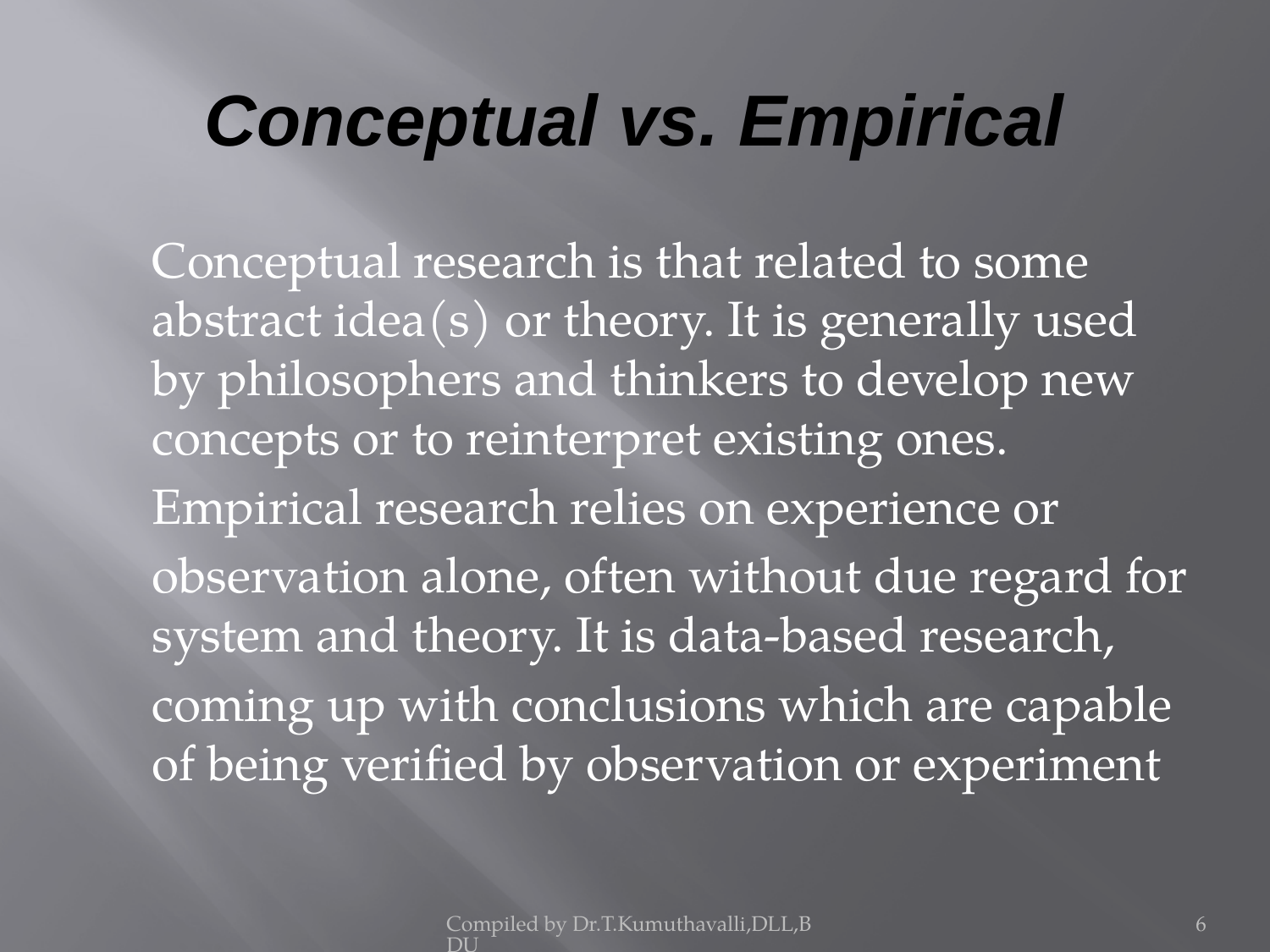

# Conceptual vs. Empirical
	Conceptual research is that related to some abstract idea(s) or theory. It is generally used by philosophers and thinkers to develop new concepts or to reinterpret existing ones.
	Empirical research relies on experience or
	observation alone, often without due regard for system and theory. It is data-based research,
	coming up with conclusions which are capable of being verified by observation or experiment
Compiled by Dr.T.Kumuthavalli,DLL,BDU
6